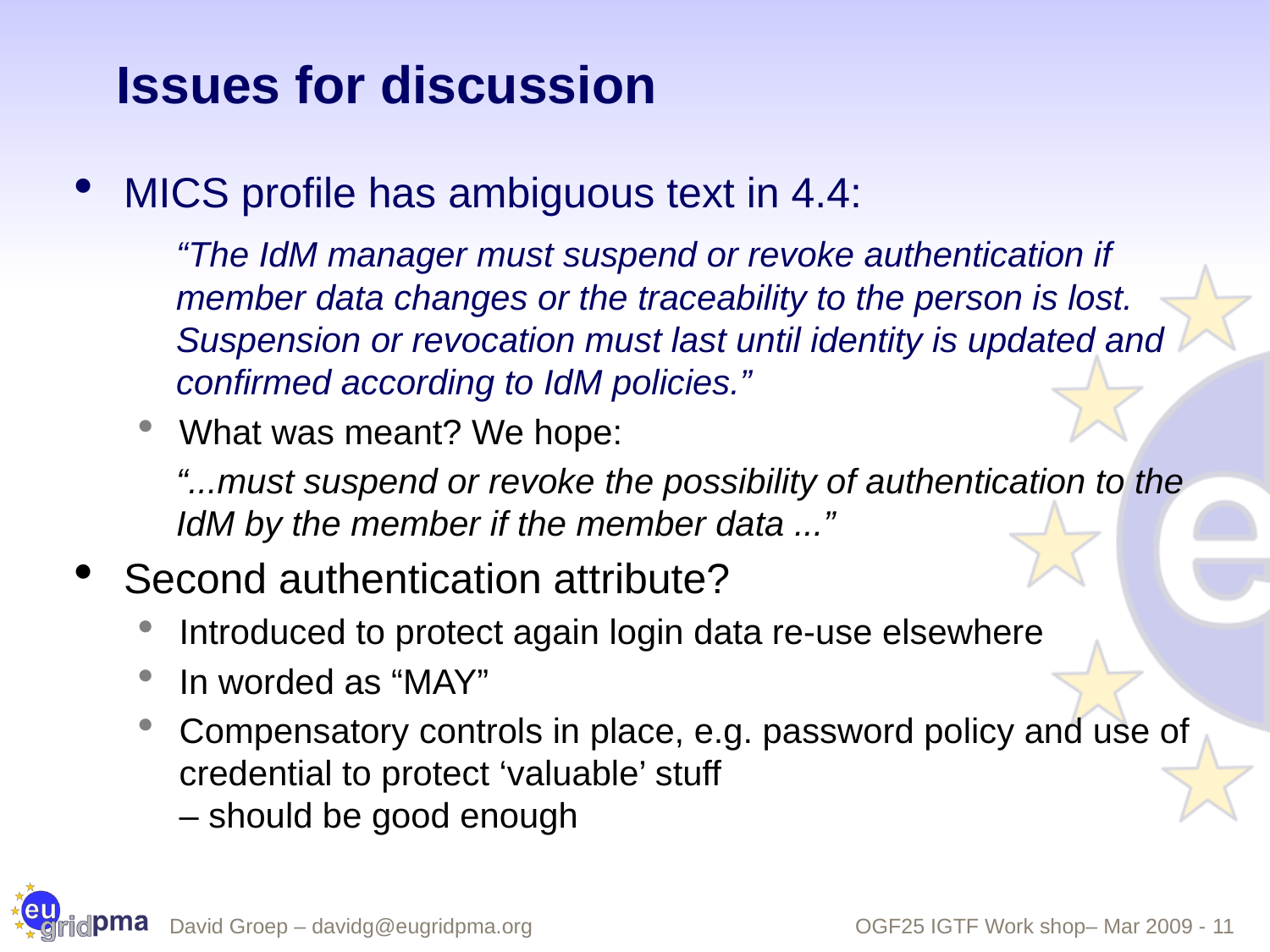

# Issues for discussion
MICS profile has ambiguous text in 4.4:
	“The IdM manager must suspend or revoke authentication if member data changes or the traceability to the person is lost. Suspension or revocation must last until identity is updated and confirmed according to IdM policies.”
What was meant? We hope:
	“...must suspend or revoke the possibility of authentication to the IdM by the member if the member data ...”
Second authentication attribute?
Introduced to protect again login data re-use elsewhere
In worded as “MAY”
Compensatory controls in place, e.g. password policy and use of credential to protect ‘valuable’ stuff
– should be good enough